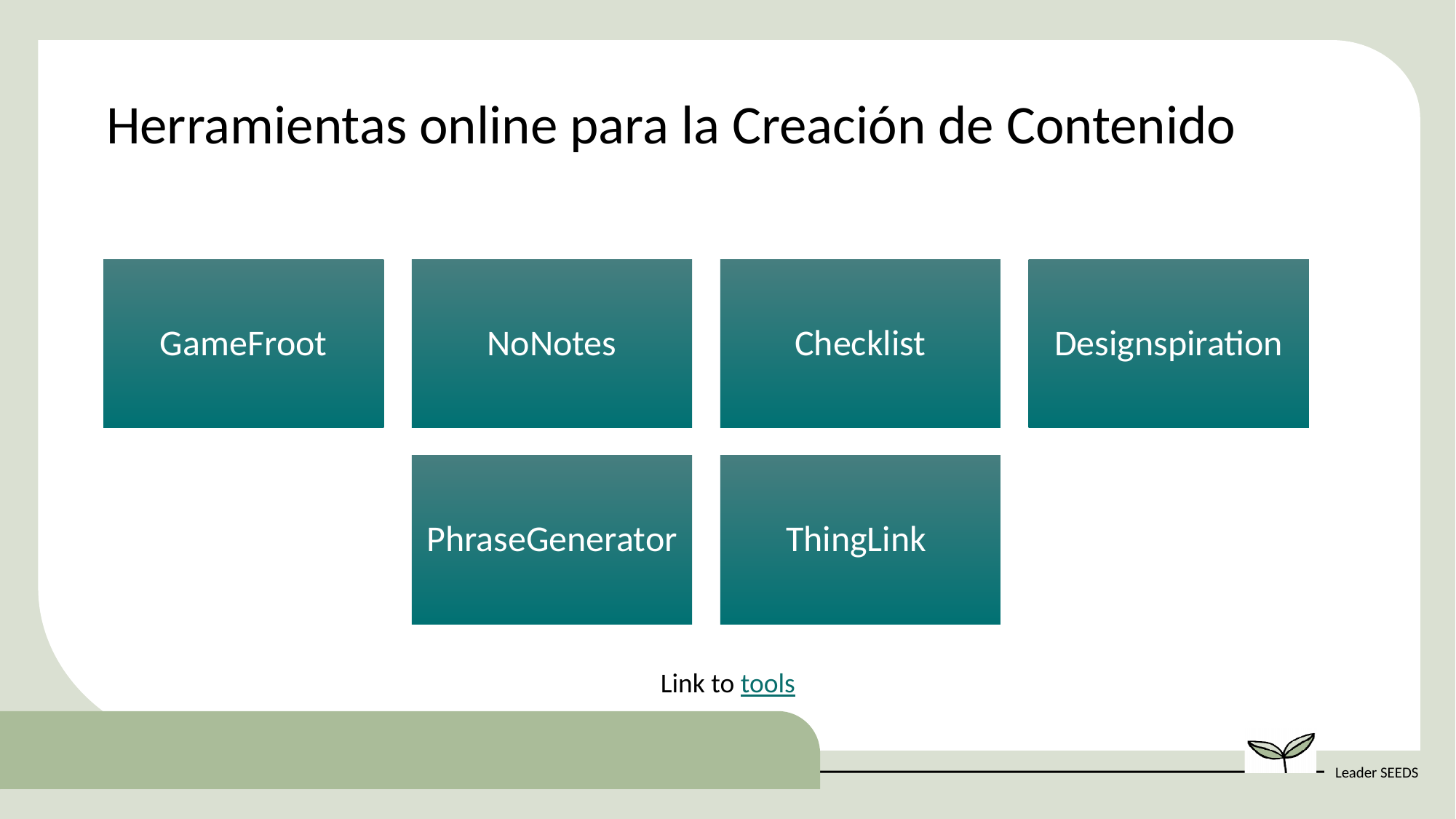

Herramientas online para la Creación de Contenido

GameFroot

NoNotes

Checklist

Designspiration

PhraseGenerator

ThingLink
Link to tools